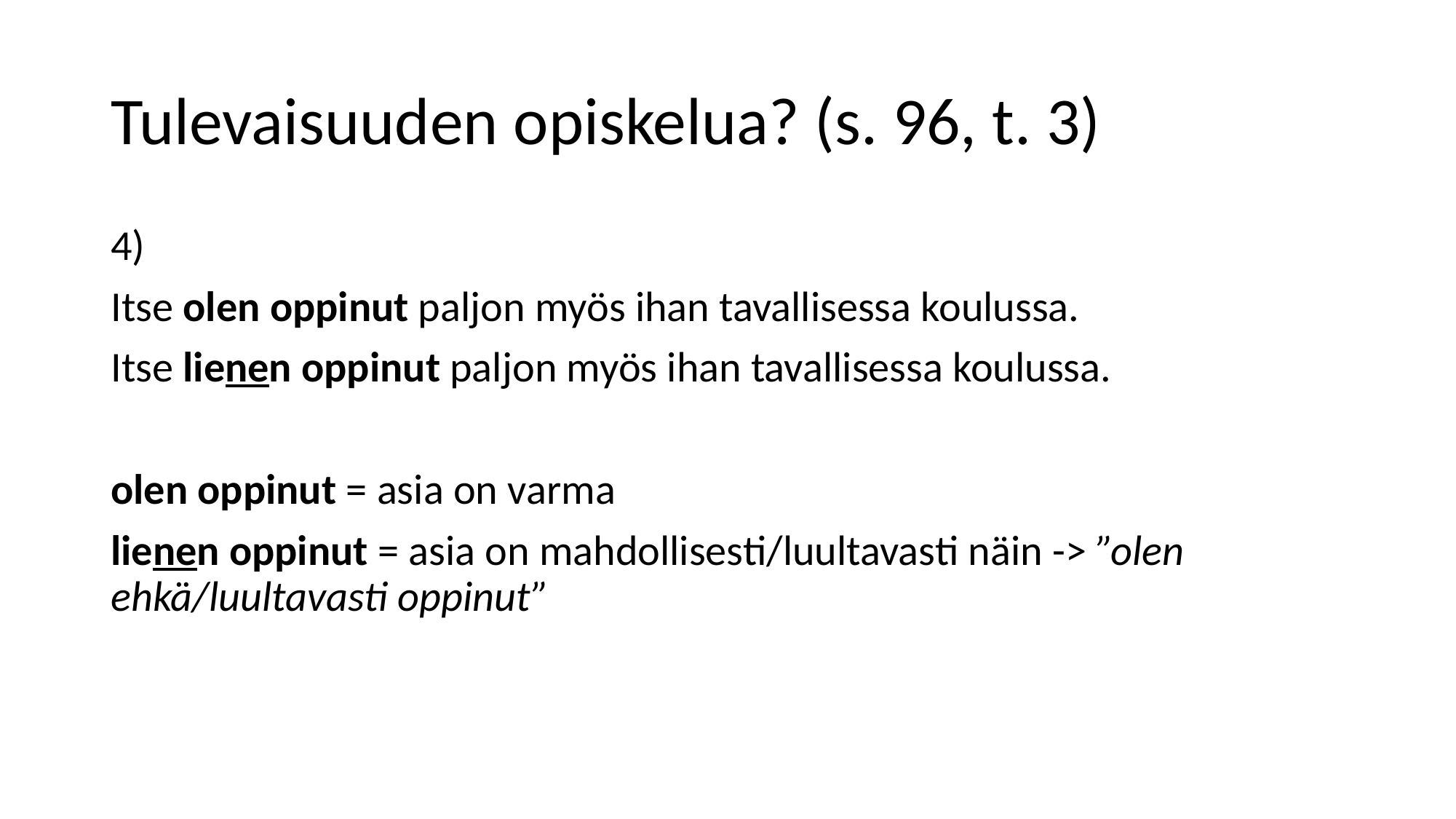

# Tulevaisuuden opiskelua? (s. 96, t. 3)
4)
Itse olen oppinut paljon myös ihan tavallisessa koulussa.
Itse lienen oppinut paljon myös ihan tavallisessa koulussa.

olen oppinut = asia on varma
lienen oppinut = asia on mahdollisesti/luultavasti näin -> ”olen ehkä/luultavasti oppinut”